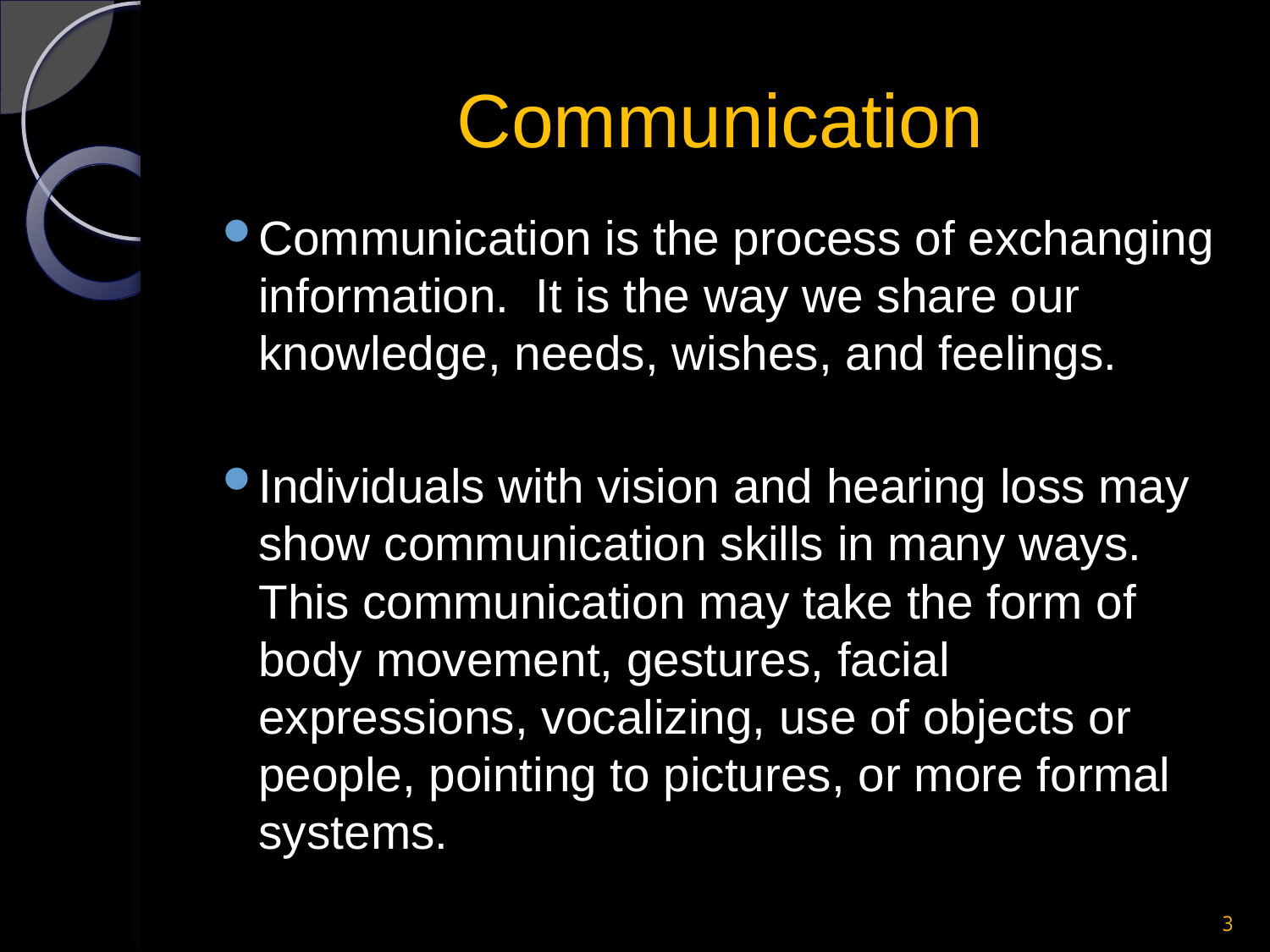

# Communication
Communication is the process of exchanging information.  It is the way we share our knowledge, needs, wishes, and feelings.

Individuals with vision and hearing loss may show communication skills in many ways. This communication may take the form of body movement, gestures, facial expressions, vocalizing, use of objects or people, pointing to pictures, or more formal systems.

3